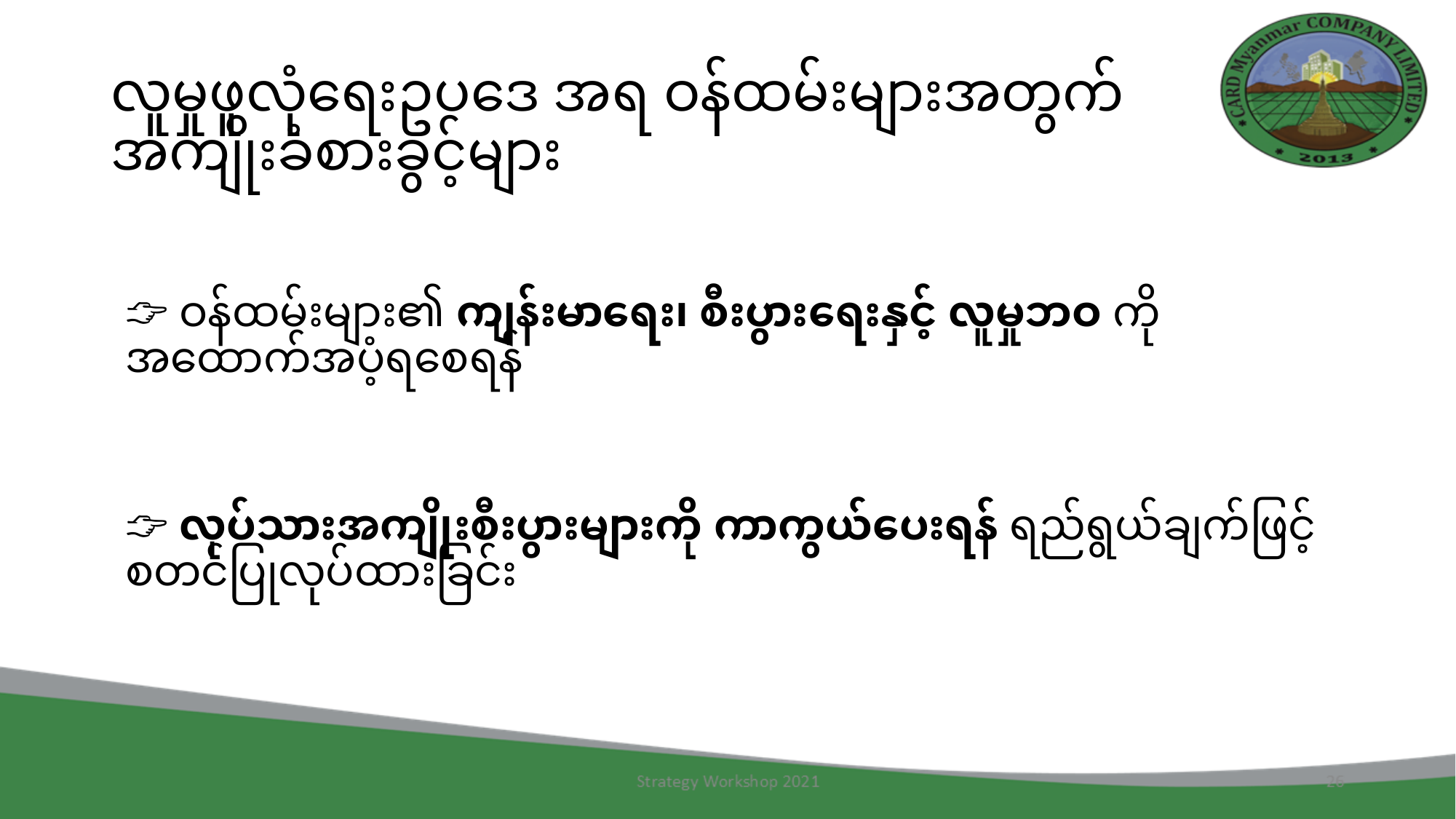

# လူမှုဖူလုံရေးဥပဒေ အရ ဝန်ထမ်းများအတွက် အကျိုးခံစားခွင့်များ

👉 ဝန်ထမ်းများ၏ ကျန်းမာရေး၊ စီးပွားရေးနှင့် လူမှုဘဝ ကို အထောက်အပံ့ရစေရန်

👉 လုပ်သားအကျိုးစီးပွားများကို ကာကွယ်ပေးရန် ရည်ရွယ်ချက်ဖြင့် စတင်ပြုလုပ်ထားခြင်း